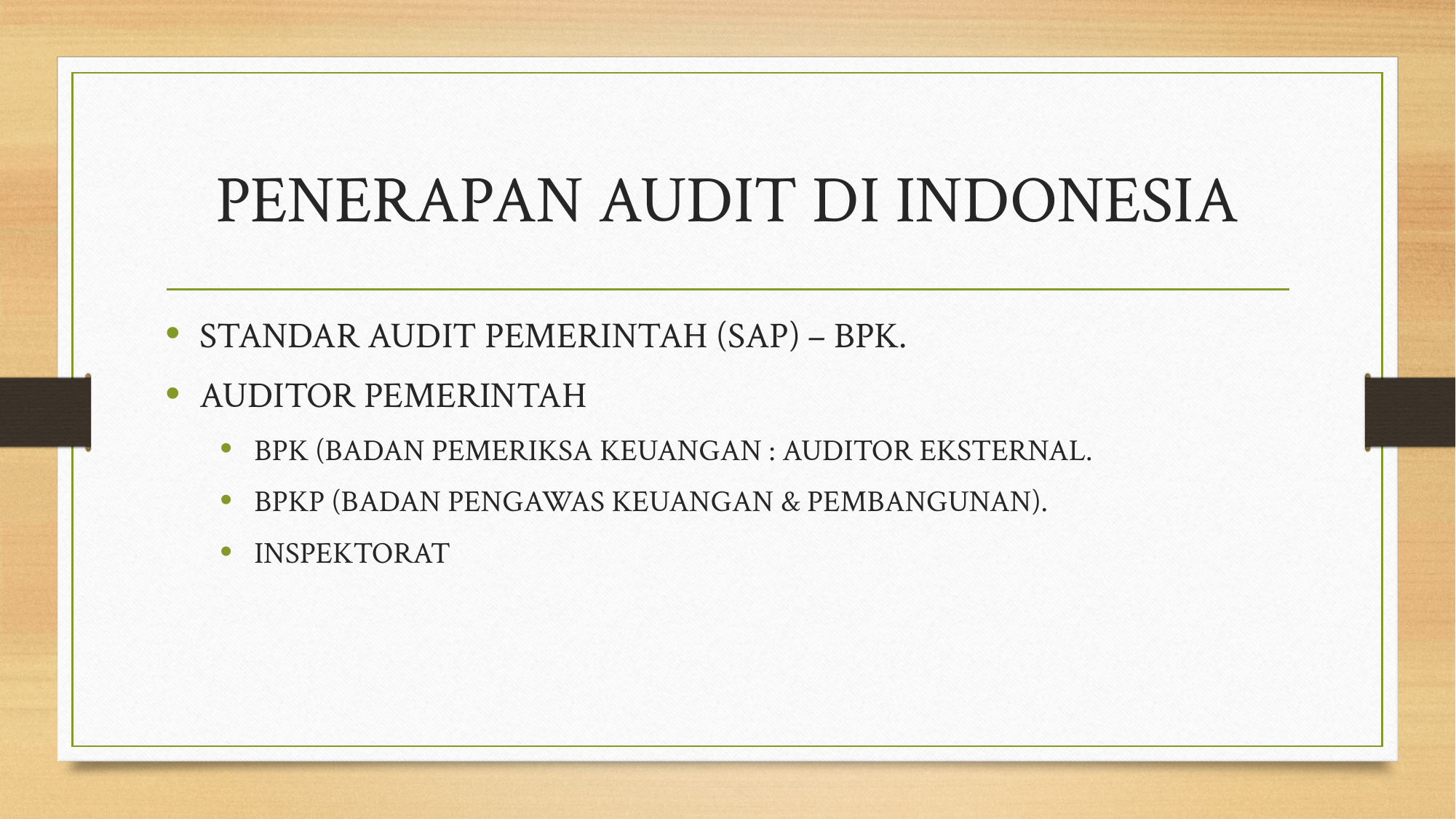

# PENERAPAN AUDIT DI INDONESIA
STANDAR AUDIT PEMERINTAH (SAP) – BPK.
AUDITOR PEMERINTAH
BPK (BADAN PEMERIKSA KEUANGAN : AUDITOR EKSTERNAL.
BPKP (BADAN PENGAWAS KEUANGAN & PEMBANGUNAN).
INSPEKTORAT